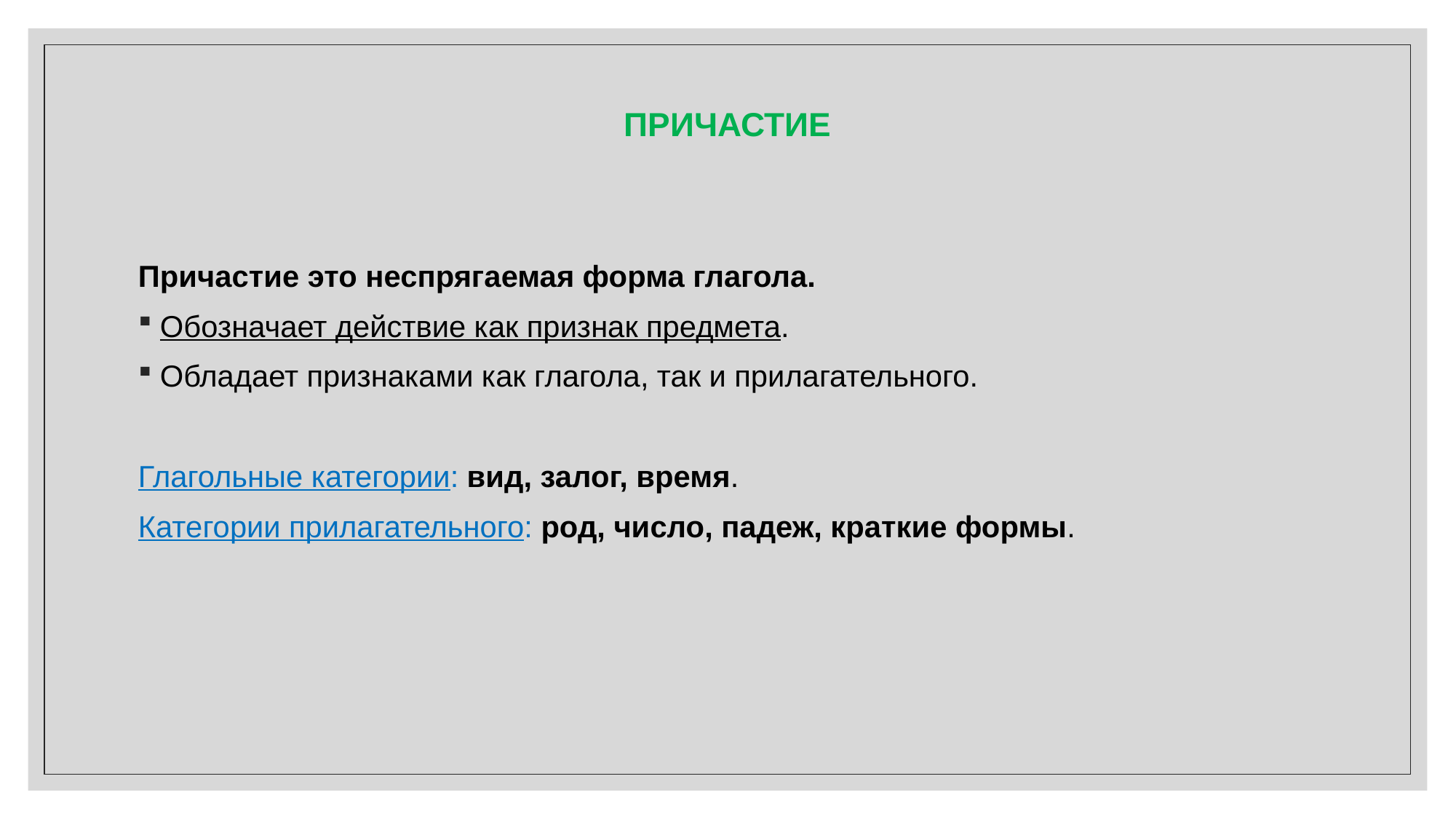

# ПРИЧАСТИЕ
Причастие это неспрягаемая форма глагола.
Обозначает действие как признак предмета.
Обладает признаками как глагола, так и прилагательного.

Глагольные категории: вид, залог, время.
Категории прилагательного: род, число, падеж, краткие формы.